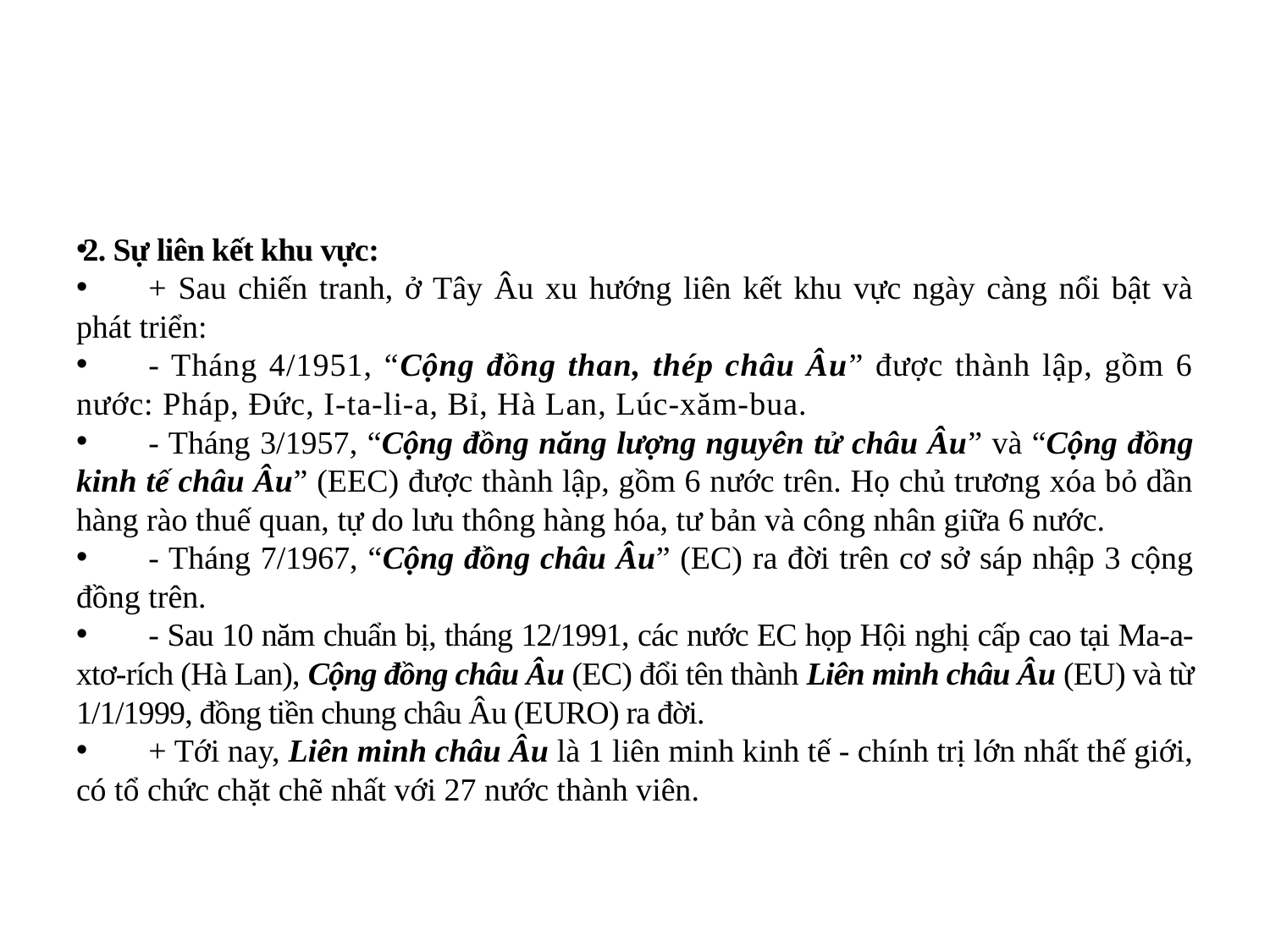

#
2. Sự liên kết khu vực:
	+ Sau chiến tranh, ở Tây Âu xu hướng liên kết khu vực ngày càng nổi bật và phát triển:
	- Tháng 4/1951, “Cộng đồng than, thép châu Âu” được thành lập, gồm 6 nước: Pháp, Đức, I-ta-li-a, Bỉ, Hà Lan, Lúc-xăm-bua.
	- Tháng 3/1957, “Cộng đồng năng lượng nguyên tử châu Âu” và “Cộng đồng kinh tế châu Âu” (EEC) được thành lập, gồm 6 nước trên. Họ chủ trương xóa bỏ dần hàng rào thuế quan, tự do lưu thông hàng hóa, tư bản và công nhân giữa 6 nước.
	- Tháng 7/1967, “Cộng đồng châu Âu” (EC) ra đời trên cơ sở sáp nhập 3 cộng đồng trên.
	- Sau 10 năm chuẩn bị, tháng 12/1991, các nước EC họp Hội nghị cấp cao tại Ma-a-xtơ-rích (Hà Lan), Cộng đồng châu Âu (EC) đổi tên thành Liên minh châu Âu (EU) và từ 1/1/1999, đồng tiền chung châu Âu (EURO) ra đời.
	+ Tới nay, Liên minh châu Âu là 1 liên minh kinh tế - chính trị lớn nhất thế giới, có tổ chức chặt chẽ nhất với 27 nước thành viên.